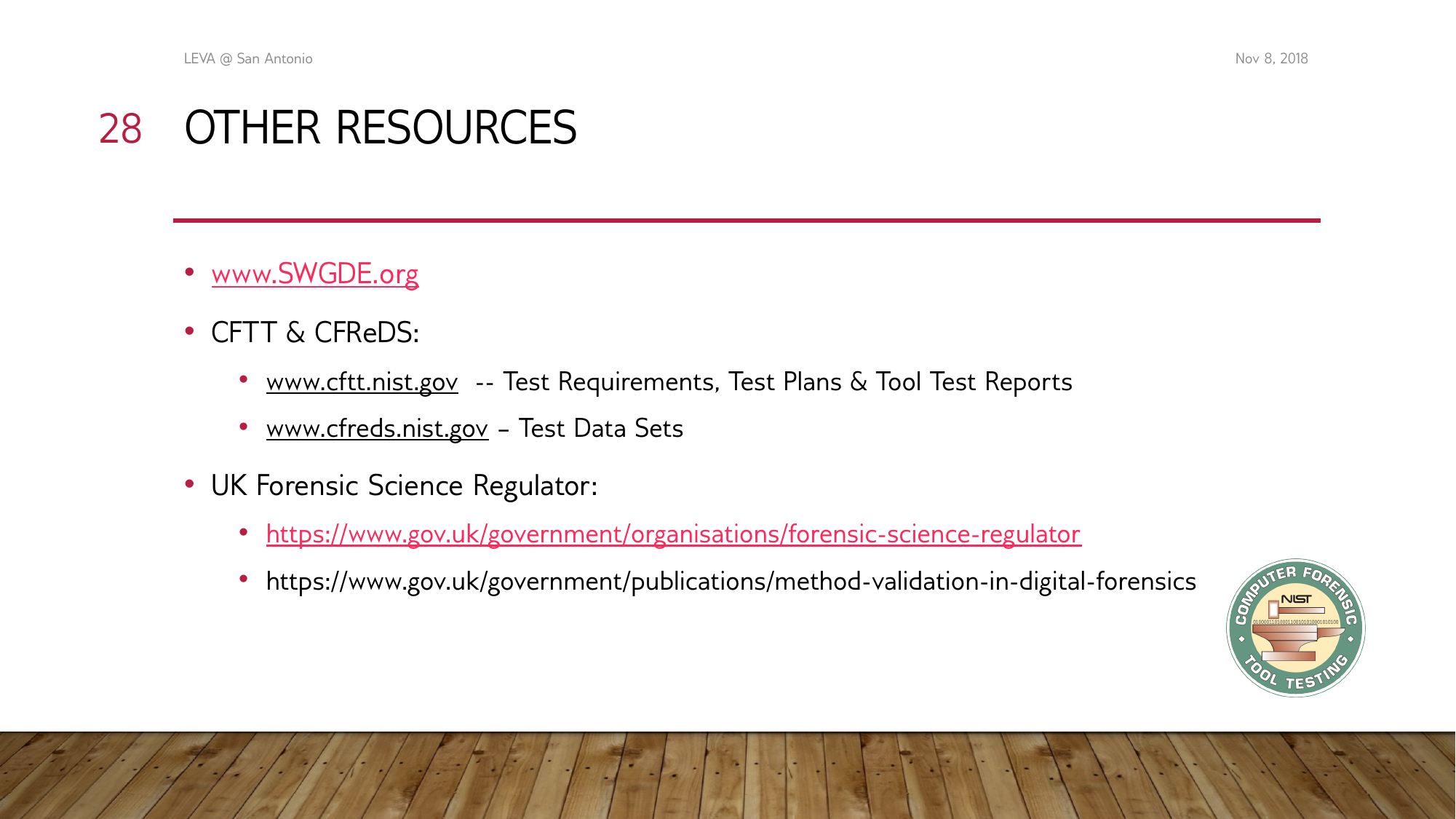

LEVA @ San Antonio
Nov 8, 2018
28
# Other Resources
www.SWGDE.org
CFTT & CFReDS:
www.cftt.nist.gov  -- Test Requirements, Test Plans & Tool Test Reports
www.cfreds.nist.gov – Test Data Sets
UK Forensic Science Regulator:
https://www.gov.uk/government/organisations/forensic-science-regulator
https://www.gov.uk/government/publications/method-validation-in-digital-forensics